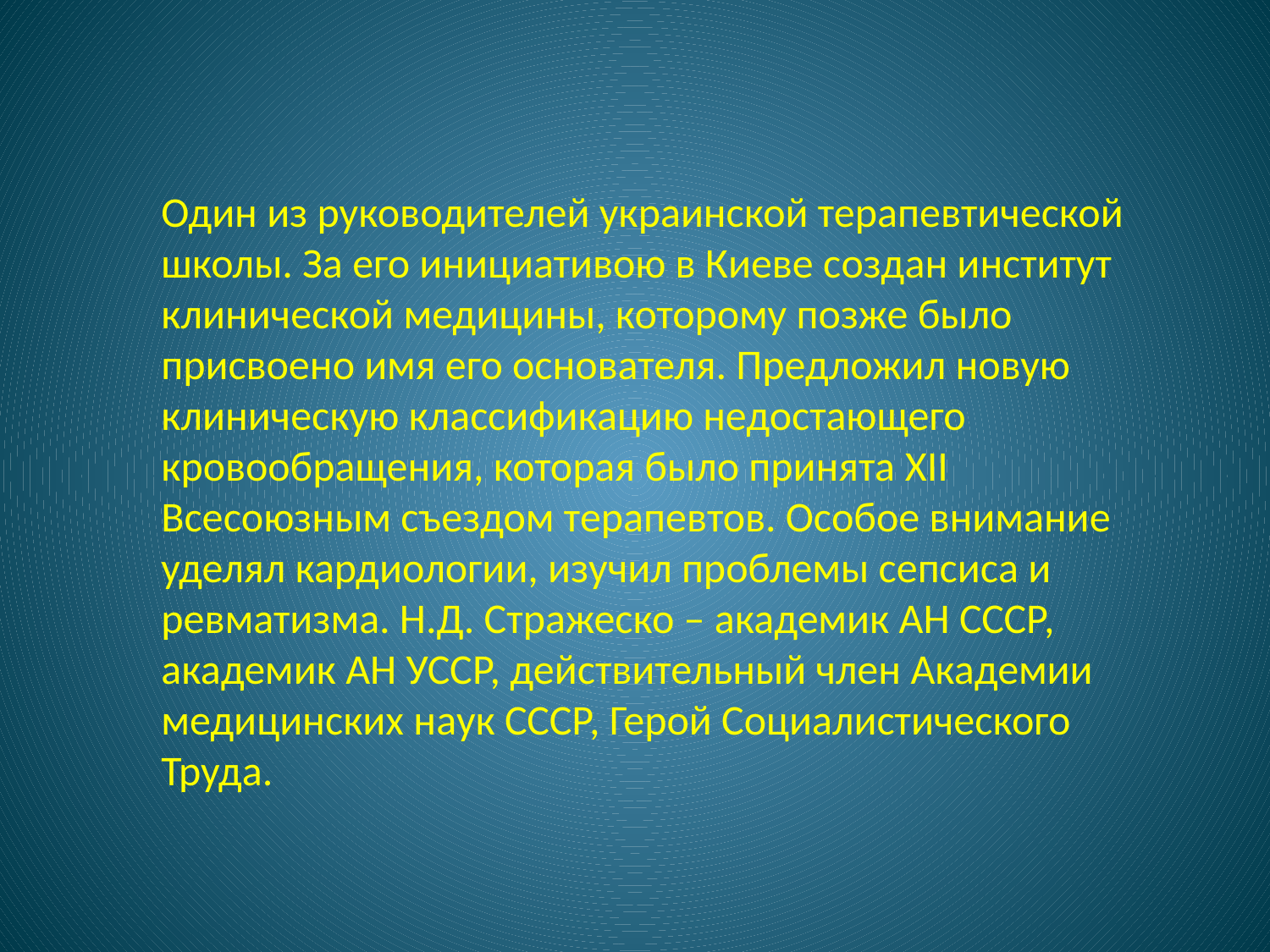

Один из руководителей украинской терапевтической школы. За его инициативою в Киеве создан институт клинической медицины, которому позже было присвоено имя его основателя. Предложил новую клиническую классификацию недостающего кровообращения, которая было принята ХІІ Всесоюзным съездом терапевтов. Особое внимание уделял кардиологии, изучил проблемы сепсиса и ревматизма. Н.Д. Стражеско – академик АН СССР, академик АН УССР, действительный член Академии медицинских наук СССР, Герой Социалистического Труда.